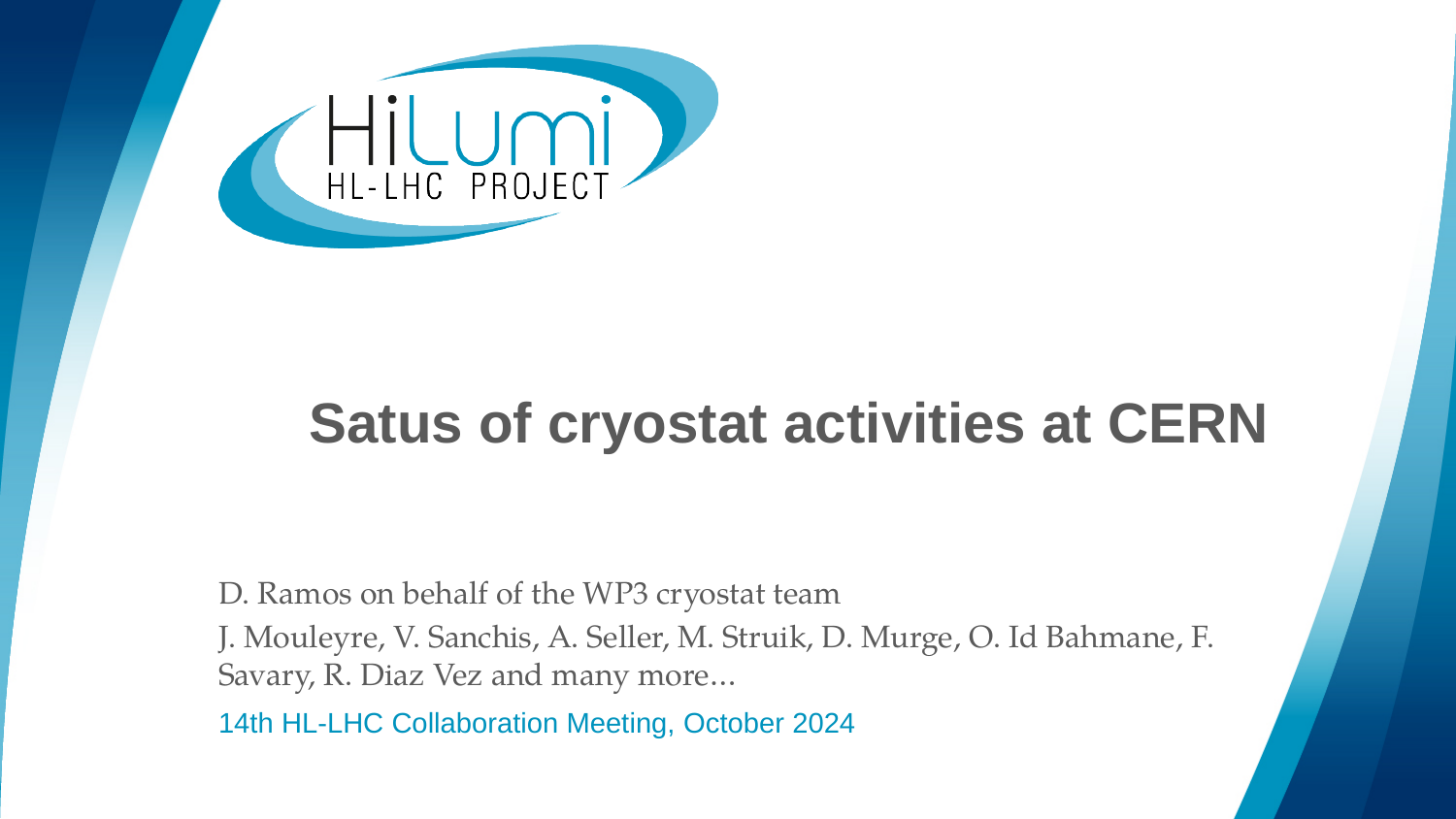

# Satus of cryostat activities at CERN
D. Ramos on behalf of the WP3 cryostat team
J. Mouleyre, V. Sanchis, A. Seller, M. Struik, D. Murge, O. Id Bahmane, F. Savary, R. Diaz Vez and many more…
14th HL-LHC Collaboration Meeting, October 2024